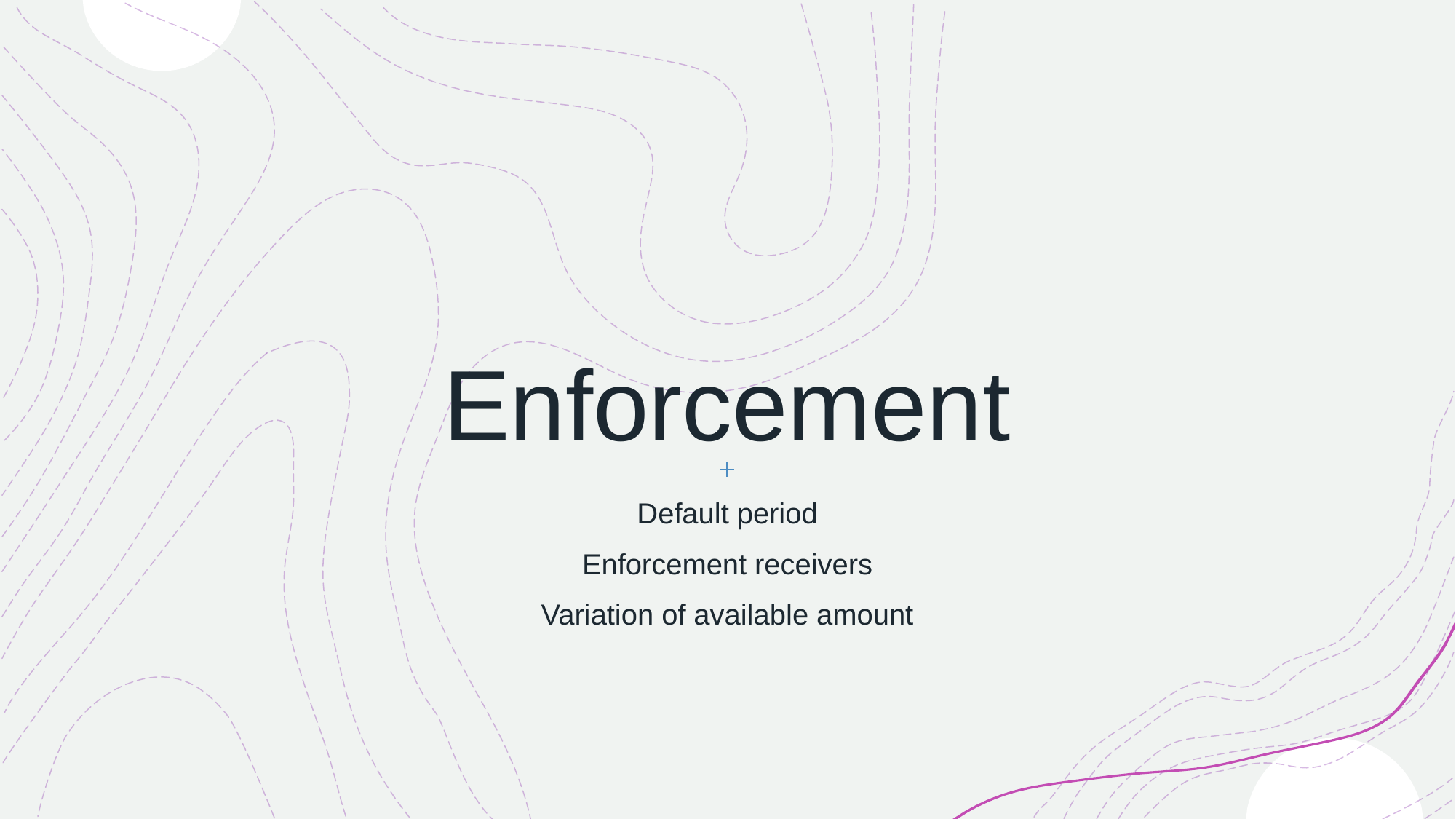

# Enforcement

Default period
Enforcement receivers
Variation of available amount